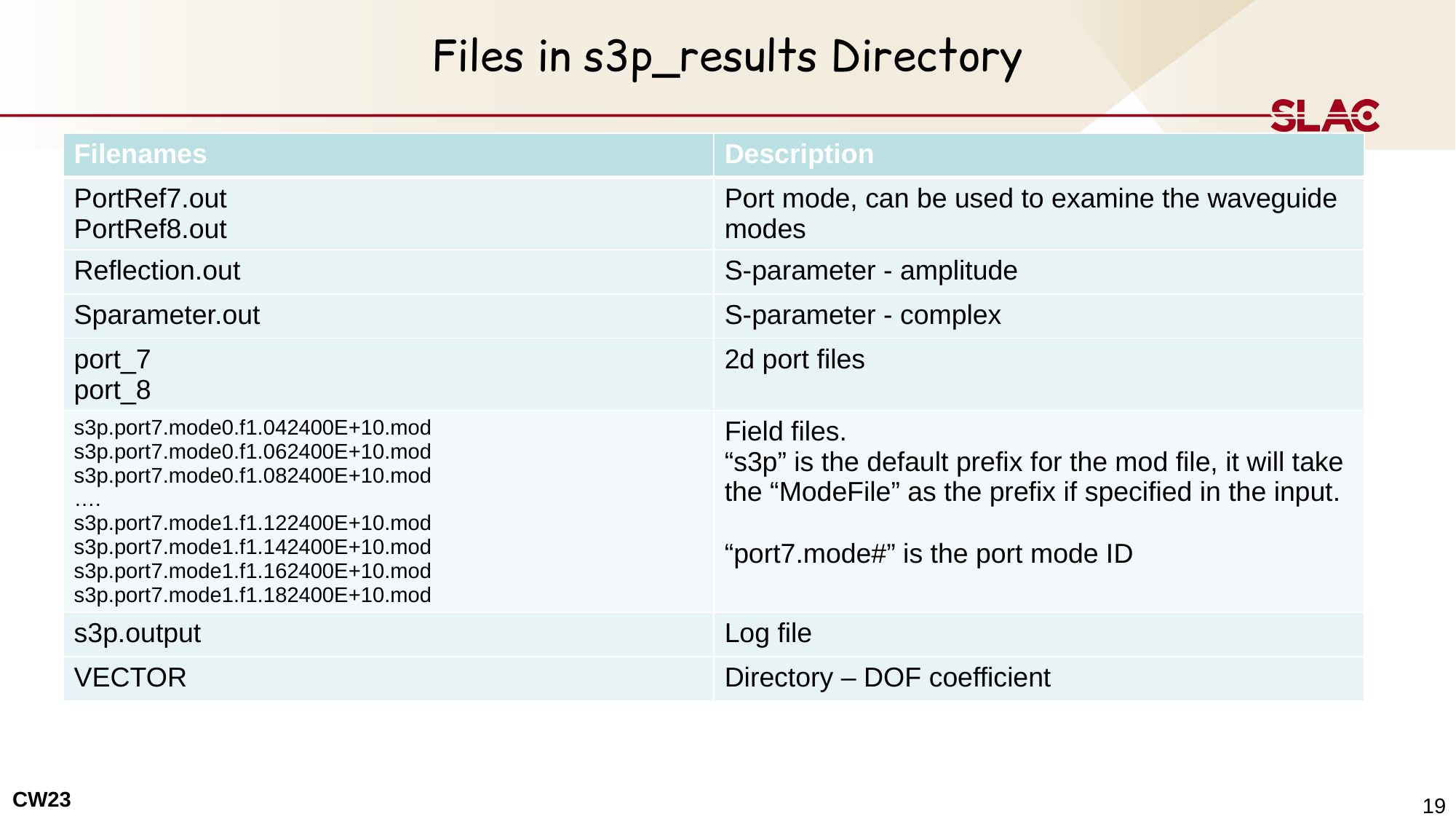

# Files in s3p_results Directory
| Filenames | Description |
| --- | --- |
| PortRef7.out PortRef8.out | Port mode, can be used to examine the waveguide modes |
| Reflection.out | S-parameter - amplitude |
| Sparameter.out | S-parameter - complex |
| port\_7 port\_8 | 2d port files |
| s3p.port7.mode0.f1.042400E+10.mod s3p.port7.mode0.f1.062400E+10.mod s3p.port7.mode0.f1.082400E+10.mod …. s3p.port7.mode1.f1.122400E+10.mod s3p.port7.mode1.f1.142400E+10.mod s3p.port7.mode1.f1.162400E+10.mod s3p.port7.mode1.f1.182400E+10.mod | Field files. “s3p” is the default prefix for the mod file, it will take the “ModeFile” as the prefix if specified in the input. “port7.mode#” is the port mode ID |
| s3p.output | Log file |
| VECTOR | Directory – DOF coefficient |
19